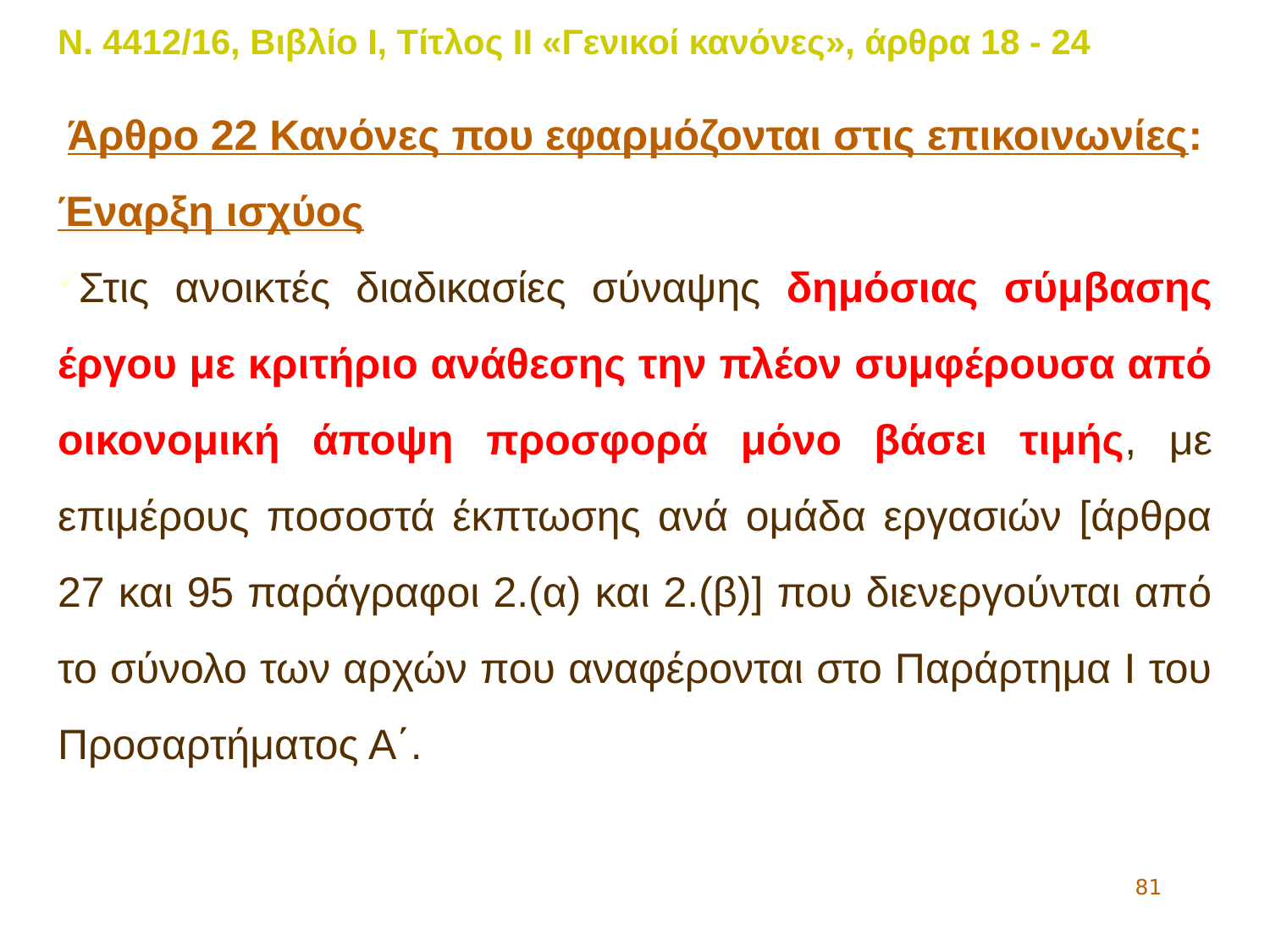

Ν. 4412/16, Βιβλίο Ι, Τίτλος ΙΙ «Γενικοί κανόνες», άρθρα 18 - 24
Άρθρο 22 Κανόνες που εφαρμόζονται στις επικοινωνίες:
Έναρξη ισχύος:  15η Ιουνίου 2017 για:
Στις ανοικτές διαδικασίες σύναψης δημόσιας σύμβασης έργου με κριτήριο ανάθεσης την πλέον συμφέρουσα από οικονομική άποψη προσφορά μόνο βάσει τιμής, με επιμέρους ποσοστά έκπτωσης ανά ομάδα εργασιών [άρθρα 27 και 95 παράγραφοι 2.(α) και 2.(β)] που διενεργούνται από το σύνολο των αρχών που αναφέρονται στο Παράρτημα I του Προσαρτήματος Α΄.
81